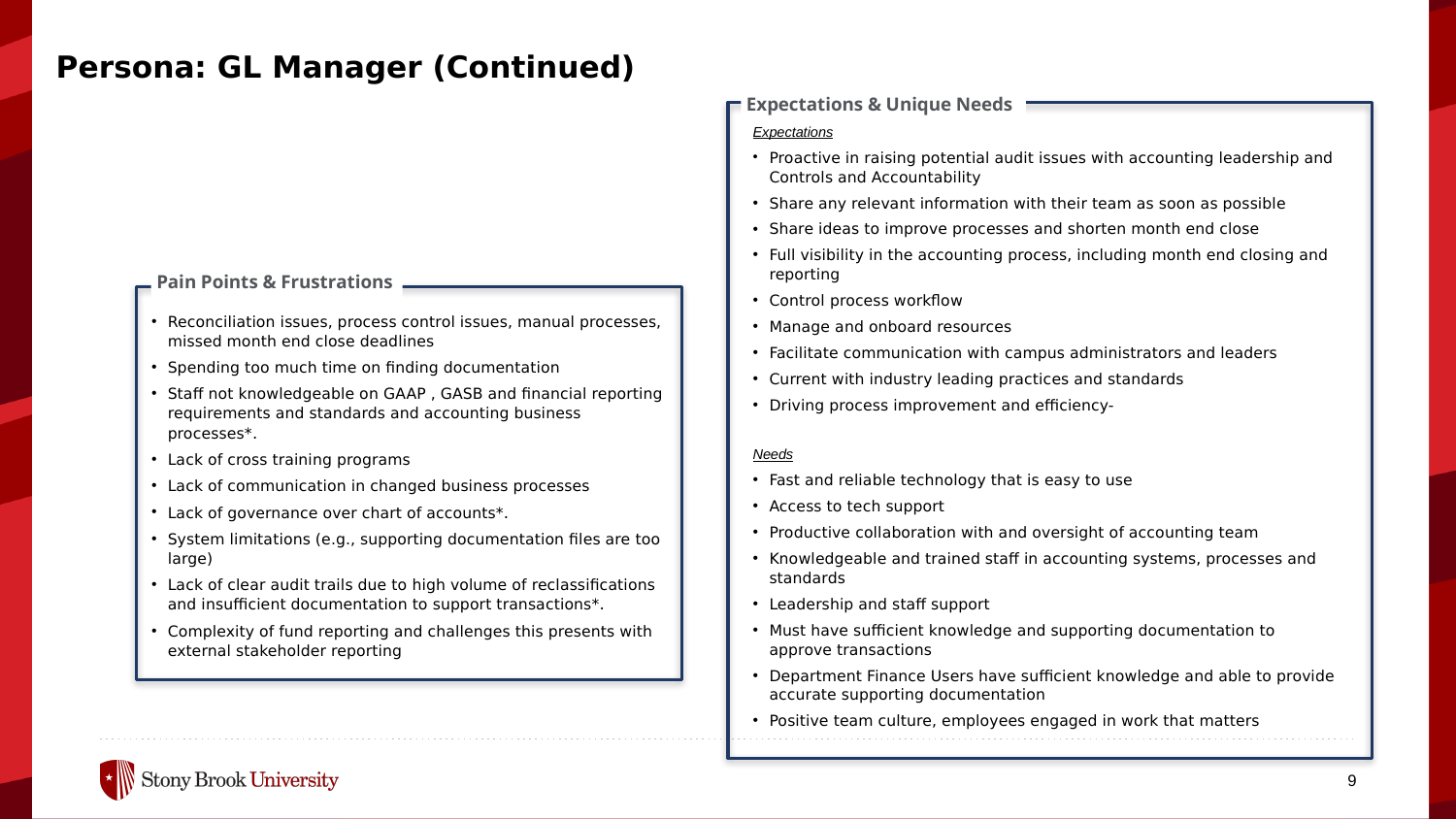

Persona: GL Manager (Continued)
Expectations & Unique Needs

Expectations​
​Proactive in raising potential audit issues with accounting leadership and Controls and Accountability​
Share any relevant information with their team as soon as possible​
Share ideas to improve processes and shorten month end close ​
Full visibility in the accounting process, including month end closing and reporting ​
Control process workflow​
Manage and onboard resources
Facilitate communication with campus administrators and leaders
Current with industry leading practices and standards
Driving process improvement and efficiency-

Needs​
Fast and reliable technology that is easy to use​
Access to tech support​
Productive collaboration with and oversight of accounting team
Knowledgeable and trained staff in accounting systems, processes and standards
Leadership and staff support
Must have sufficient knowledge and supporting documentation to approve transactions
Department Finance Users have sufficient knowledge and able to provide accurate supporting documentation
Positive team culture, employees engaged in work that matters

Pain Points & Frustrations

Reconciliation issues, process control issues, manual processes, missed month end close deadlines​
Spending too much time on finding documentation
Staff not knowledgeable on GAAP , GASB and financial reporting requirements and standards and accounting business processes*.
Lack of cross training programs
Lack of communication in changed business processes
Lack of governance over chart of accounts*.
System limitations (e.g., supporting documentation files are too large)
Lack of clear audit trails due to high volume of reclassifications and insufficient documentation to support transactions*.
Complexity of fund reporting and challenges this presents with external stakeholder reporting